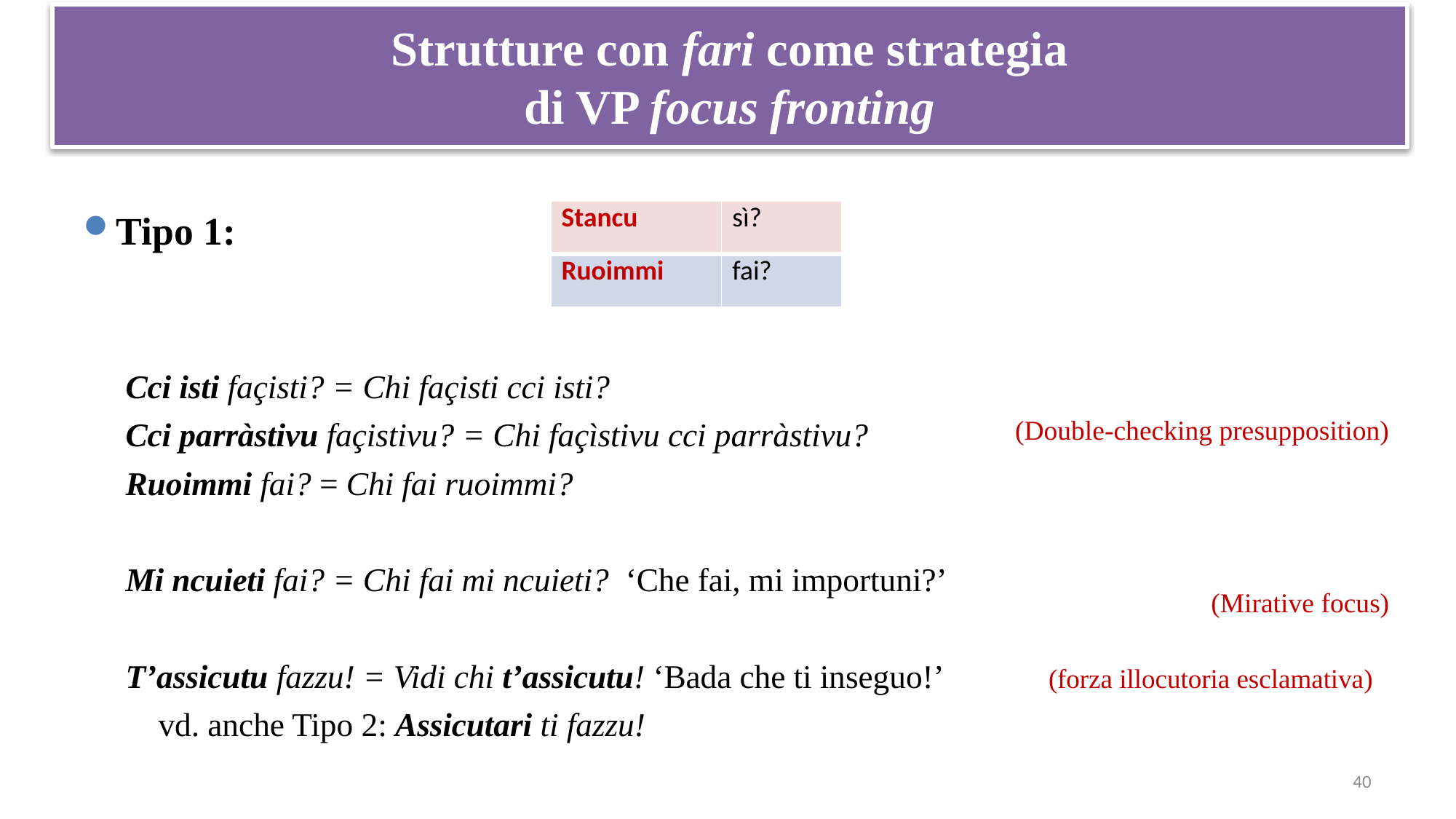

# Strutture con fari come strategia di VP focus fronting
Tipo 1:

Cci isti façisti? = Chi façisti cci isti?
Cci parràstivu façistivu? = Chi façìstivu cci parràstivu?
Ruoimmi fai? = Chi fai ruoimmi?

Mi ncuieti fai? = Chi fai mi ncuieti?  ‘Che fai, mi importuni?’

T’assicutu fazzu! = Vidi chi t’assicutu! ‘Bada che ti inseguo!’             (forza illocutoria esclamativa)
    vd. anche Tipo 2: Assicutari ti fazzu!

| Stancu | sì? |
| --- | --- |
| Ruoimmi | fai? |
(Double-checking presupposition)
(Mirative focus)
40